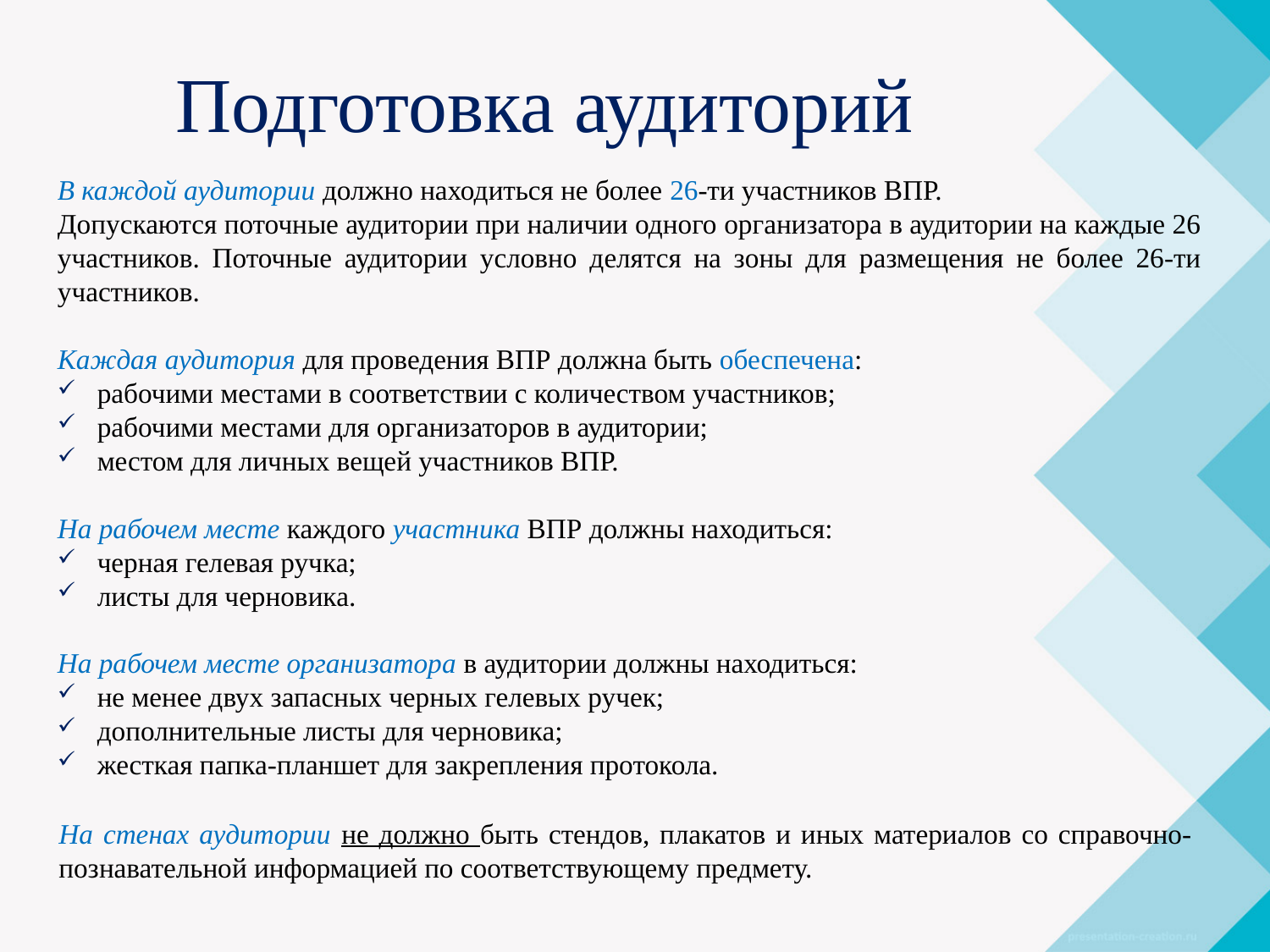

# Подготовка аудиторий
В каждой аудитории должно находиться не более 26-ти участников ВПР.
Допускаются поточные аудитории при наличии одного организатора в аудитории на каждые 26 участников. Поточные аудитории условно делятся на зоны для размещения не более 26-ти участников.

Каждая аудитория для проведения ВПР должна быть обеспечена:
рабочими местами в соответствии с количеством участников;
рабочими местами для организаторов в аудитории;
местом для личных вещей участников ВПР.

На рабочем месте каждого участника ВПР должны находиться:
черная гелевая ручка;
листы для черновика.

На рабочем месте организатора в аудитории должны находиться:
не менее двух запасных черных гелевых ручек;
дополнительные листы для черновика;
жесткая папка-планшет для закрепления протокола.
На стенах аудитории не должно быть стендов, плакатов и иных материалов со справочно-познавательной информацией по соответствующему предмету.